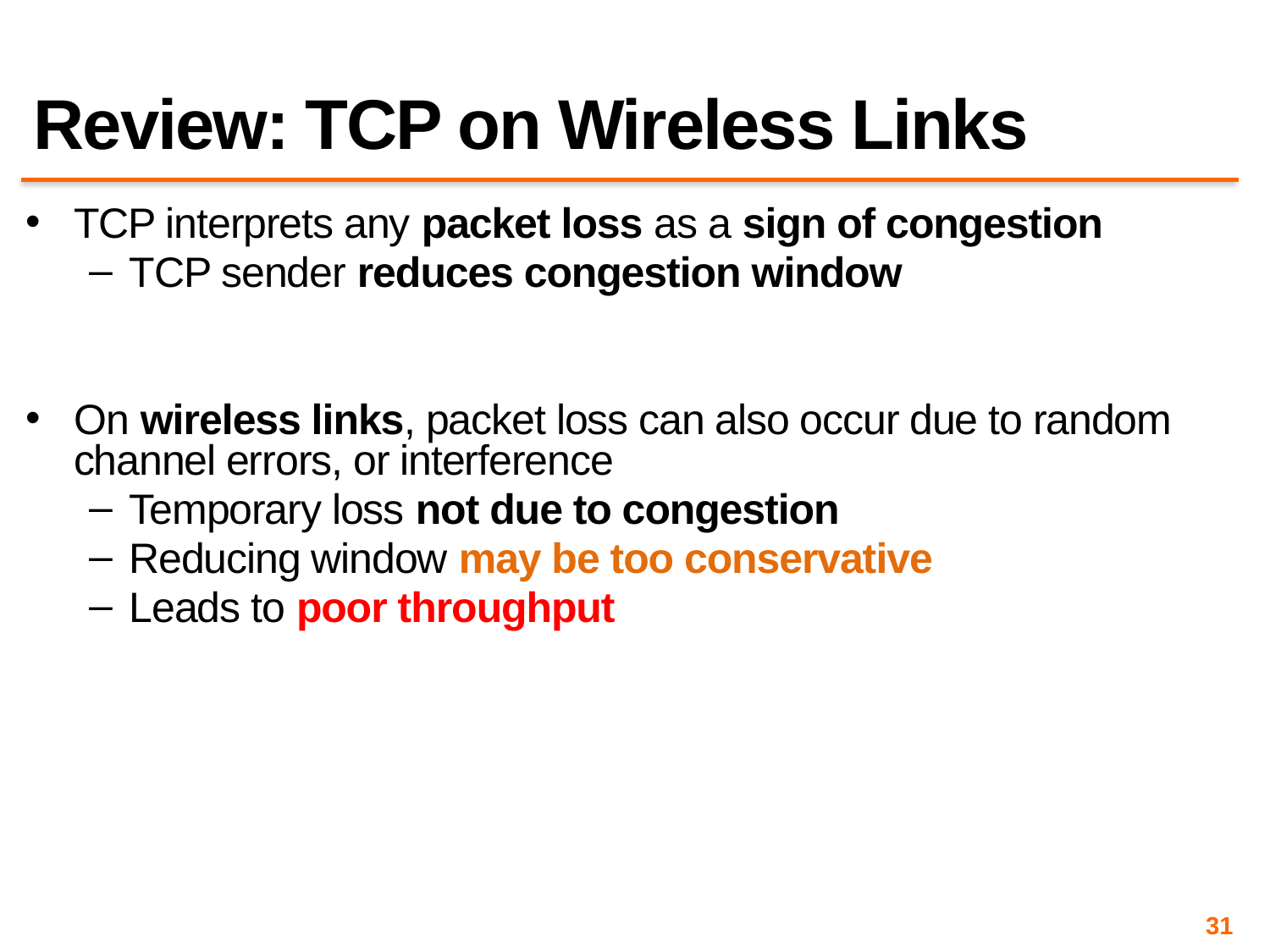

# Review: TCP on Wireless Links
TCP interprets any packet loss as a sign of congestion
TCP sender reduces congestion window

On wireless links, packet loss can also occur due to random channel errors, or interference
Temporary loss not due to congestion
Reducing window may be too conservative
Leads to poor throughput

31